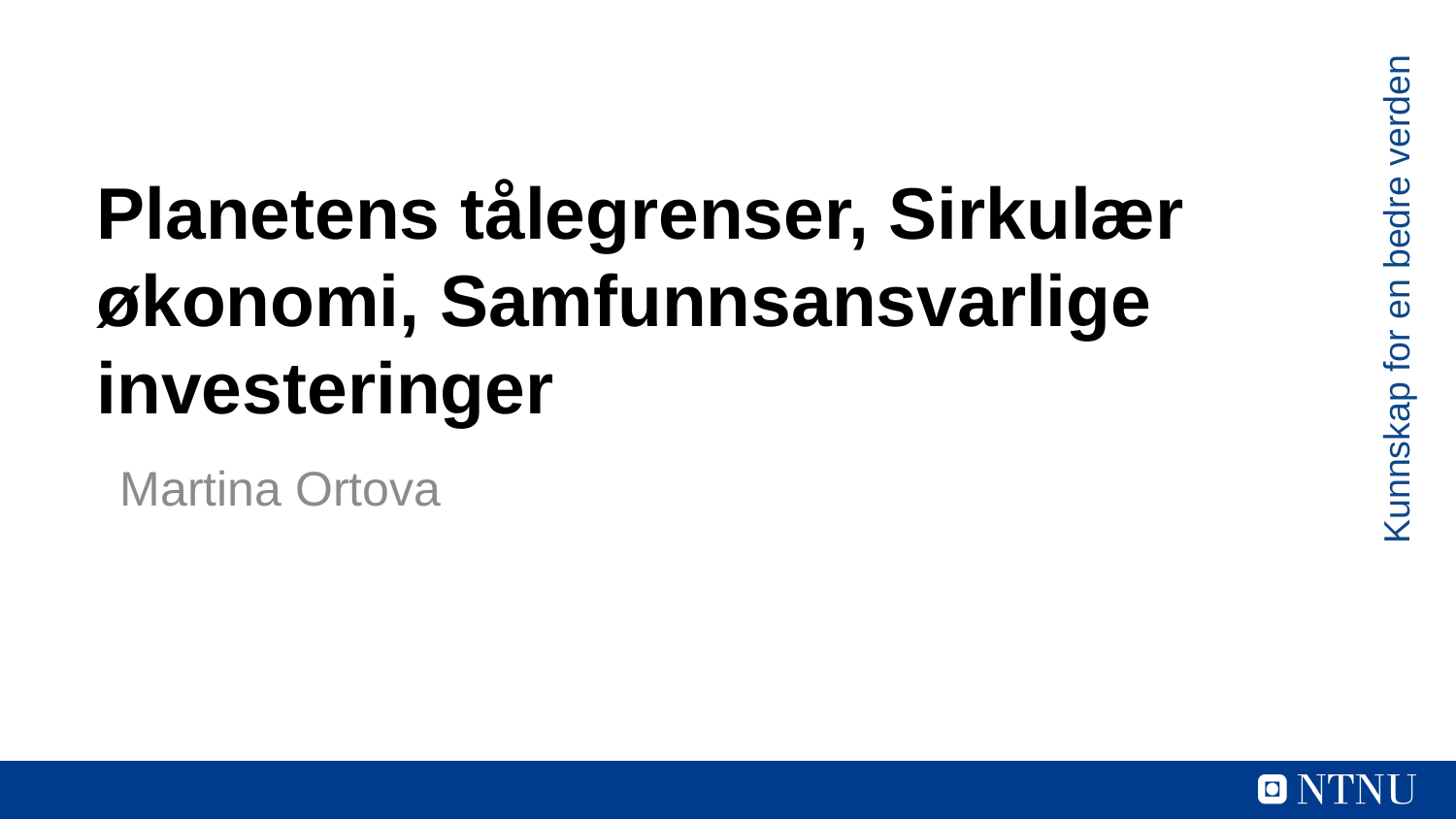

# Planetens tålegrenser, Sirkulær økonomi, Samfunnsansvarlige investeringer
Kunnskap for en bedre verden
Martina Ortova